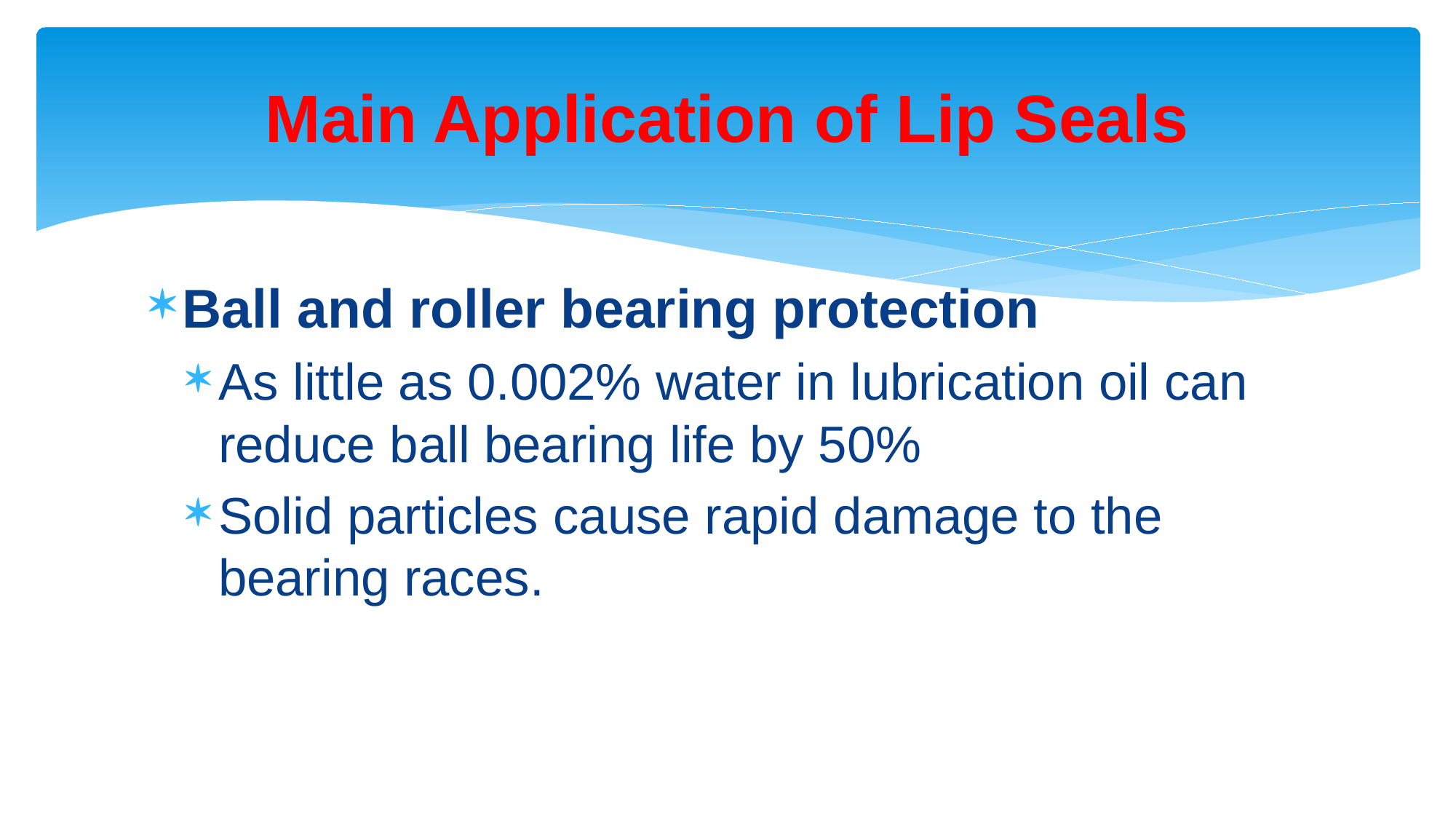

# Main Application of Lip Seals
Ball and roller bearing protection
As little as 0.002% water in lubrication oil can reduce ball bearing life by 50%
Solid particles cause rapid damage to the bearing races.